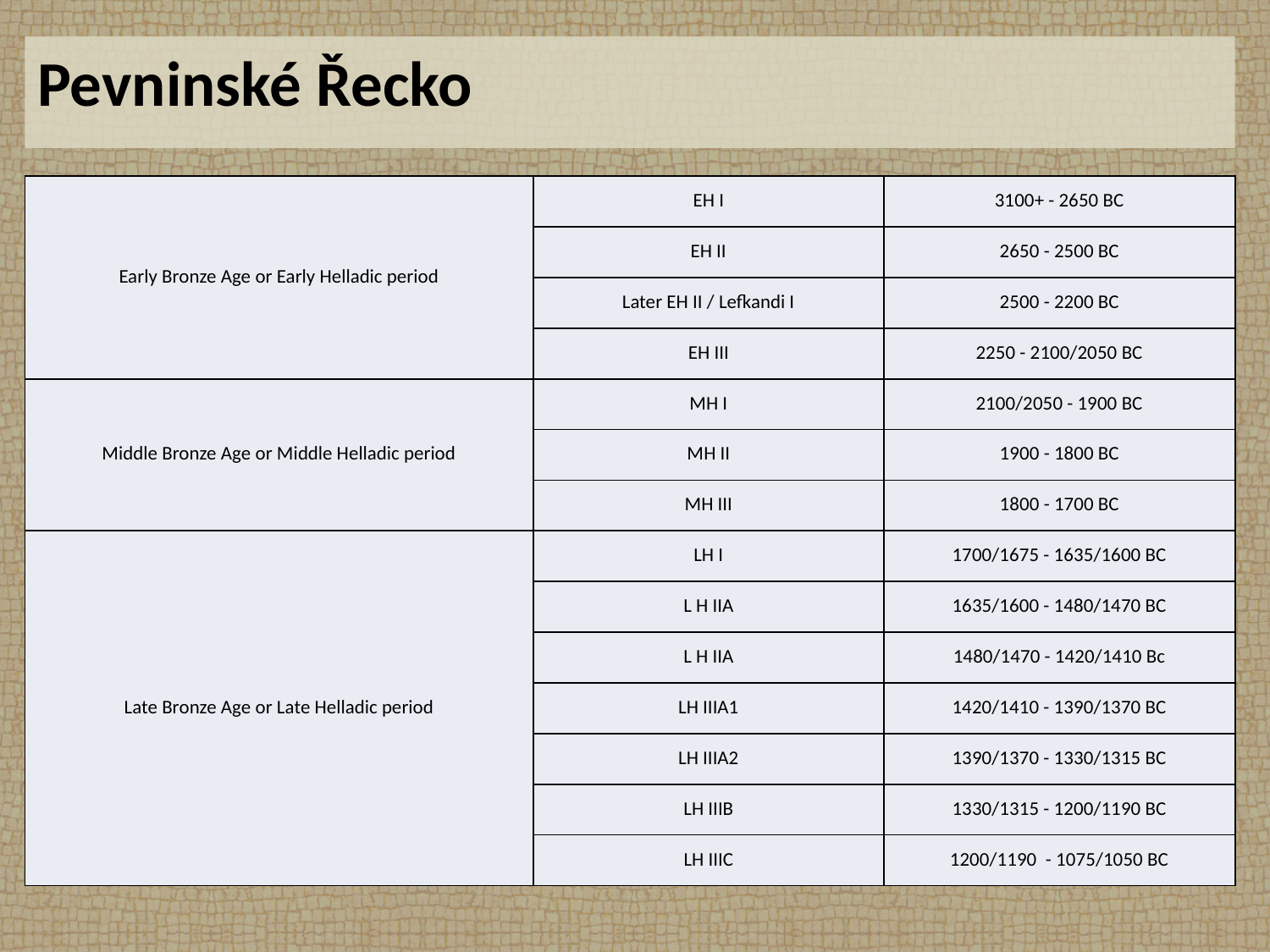

Pevninské Řecko

| Early Bronze Age or Early Helladic period | EH I | 3100+ - 2650 BC |
| --- | --- | --- |
|  | EH II | 2650 - 2500 BC |
|  | Later EH II / Lefkandi I | 2500 - 2200 BC |
|  | EH III | 2250 - 2100/2050 BC |
| Middle Bronze Age or Middle Helladic period | MH I | 2100/2050 - 1900 BC |
|  | MH II | 1900 - 1800 BC |
|  | MH III | 1800 - 1700 BC |
| Late Bronze Age or Late Helladic period | LH I | 1700/1675 - 1635/1600 BC |
|  | L H IIA | 1635/1600 - 1480/1470 BC |
|  | L H IIA | 1480/1470 - 1420/1410 Bc |
|  | LH IIIA1 | 1420/1410 - 1390/1370 BC |
|  | LH IIIA2 | 1390/1370 - 1330/1315 BC |
|  | LH IIIB | 1330/1315 - 1200/1190 BC |
|  | LH IIIC | 1200/1190 - 1075/1050 BC |